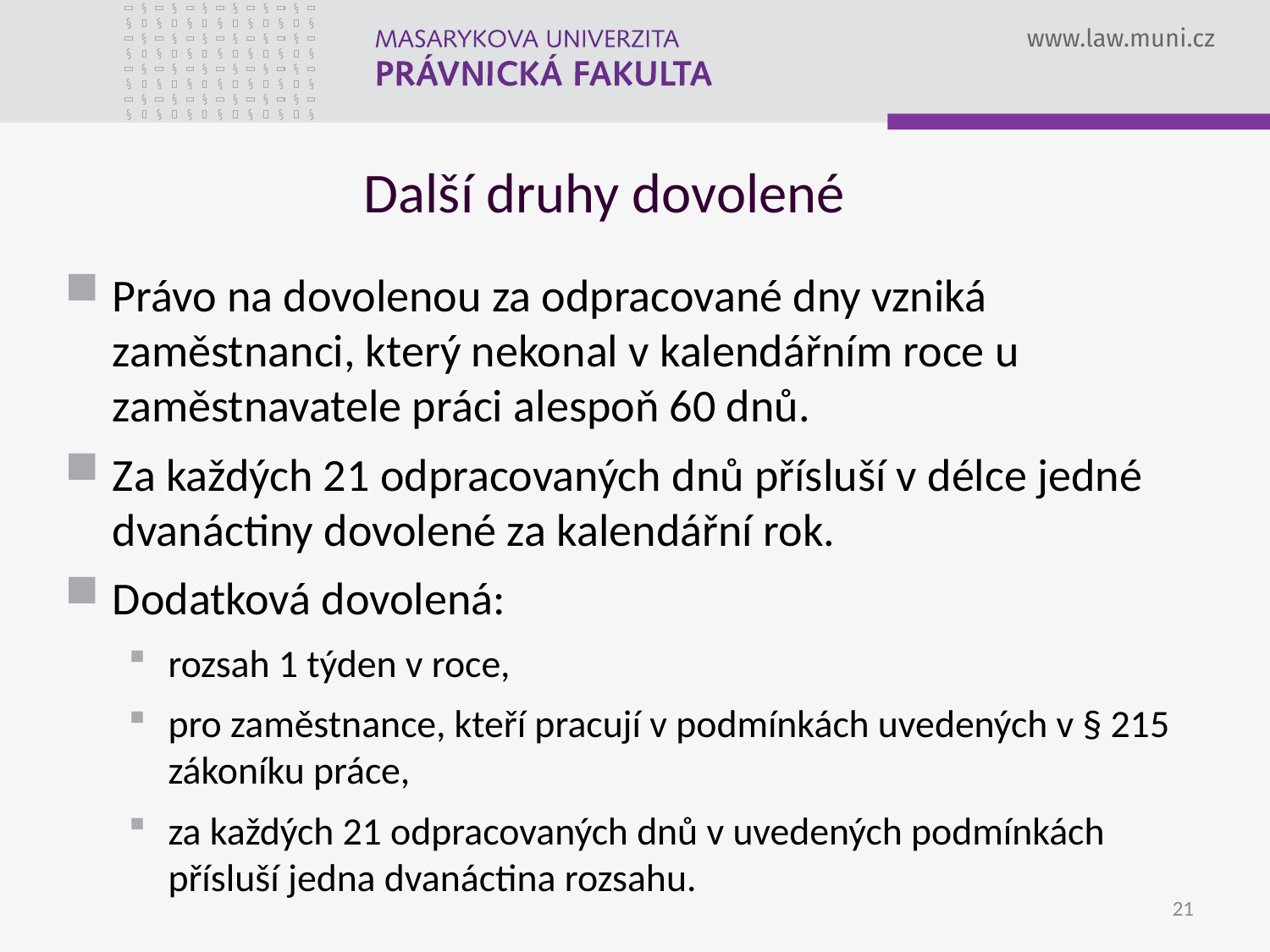

# Další druhy dovolené
Právo na dovolenou za odpracované dny vzniká zaměstnanci, který nekonal v kalendářním roce u zaměstnavatele práci alespoň 60 dnů.
Za každých 21 odpracovaných dnů přísluší v délce jedné dvanáctiny dovolené za kalendářní rok.
Dodatková dovolená:
rozsah 1 týden v roce,
pro zaměstnance, kteří pracují v podmínkách uvedených v § 215 zákoníku práce,
za každých 21 odpracovaných dnů v uvedených podmínkách přísluší jedna dvanáctina rozsahu.

21